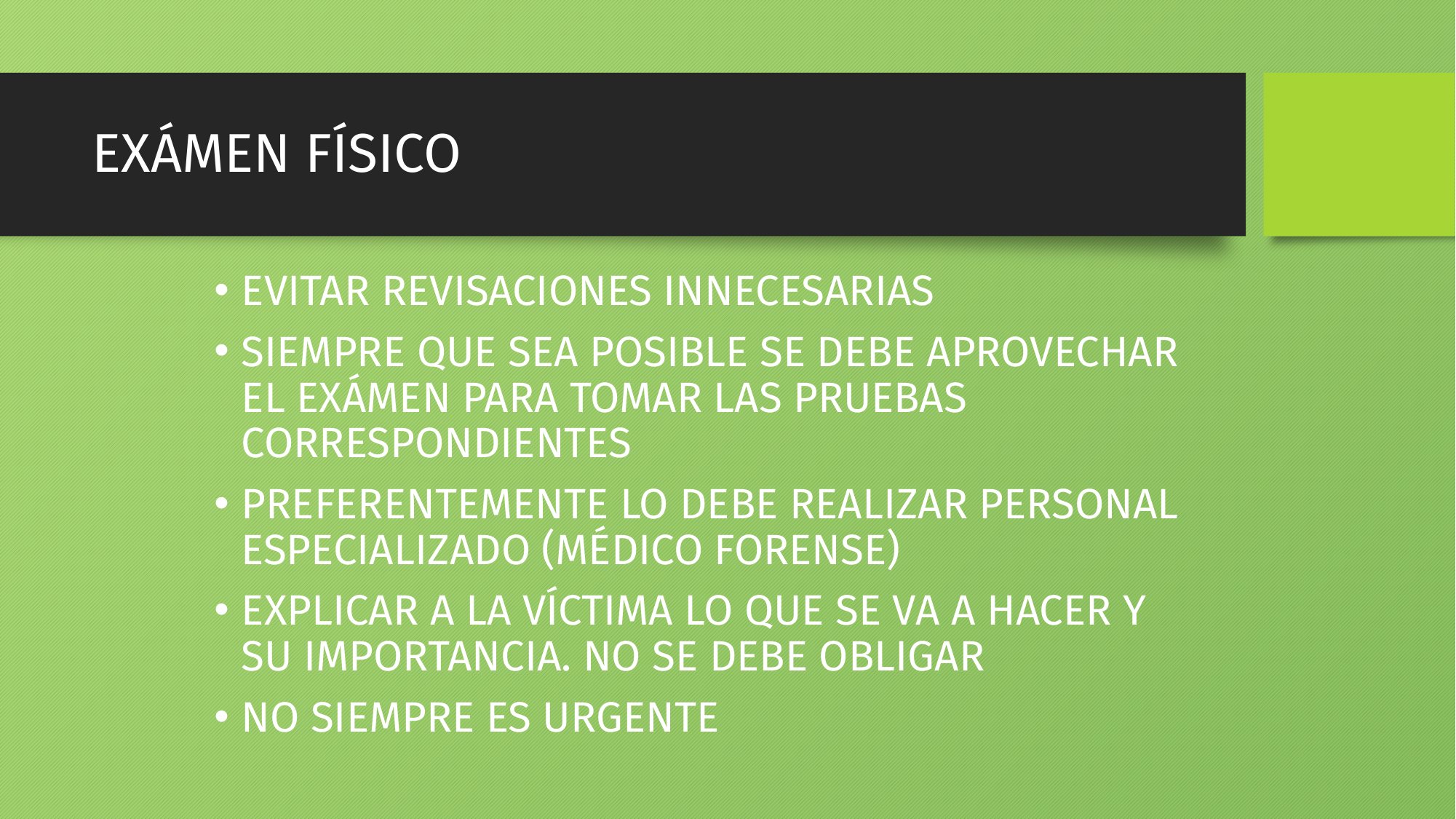

# EXÁMEN FÍSICO
EVITAR REVISACIONES INNECESARIAS
SIEMPRE QUE SEA POSIBLE SE DEBE APROVECHAR EL EXÁMEN PARA TOMAR LAS PRUEBAS CORRESPONDIENTES
PREFERENTEMENTE LO DEBE REALIZAR PERSONAL ESPECIALIZADO (MÉDICO FORENSE)
EXPLICAR A LA VÍCTIMA LO QUE SE VA A HACER Y SU IMPORTANCIA. NO SE DEBE OBLIGAR
NO SIEMPRE ES URGENTE